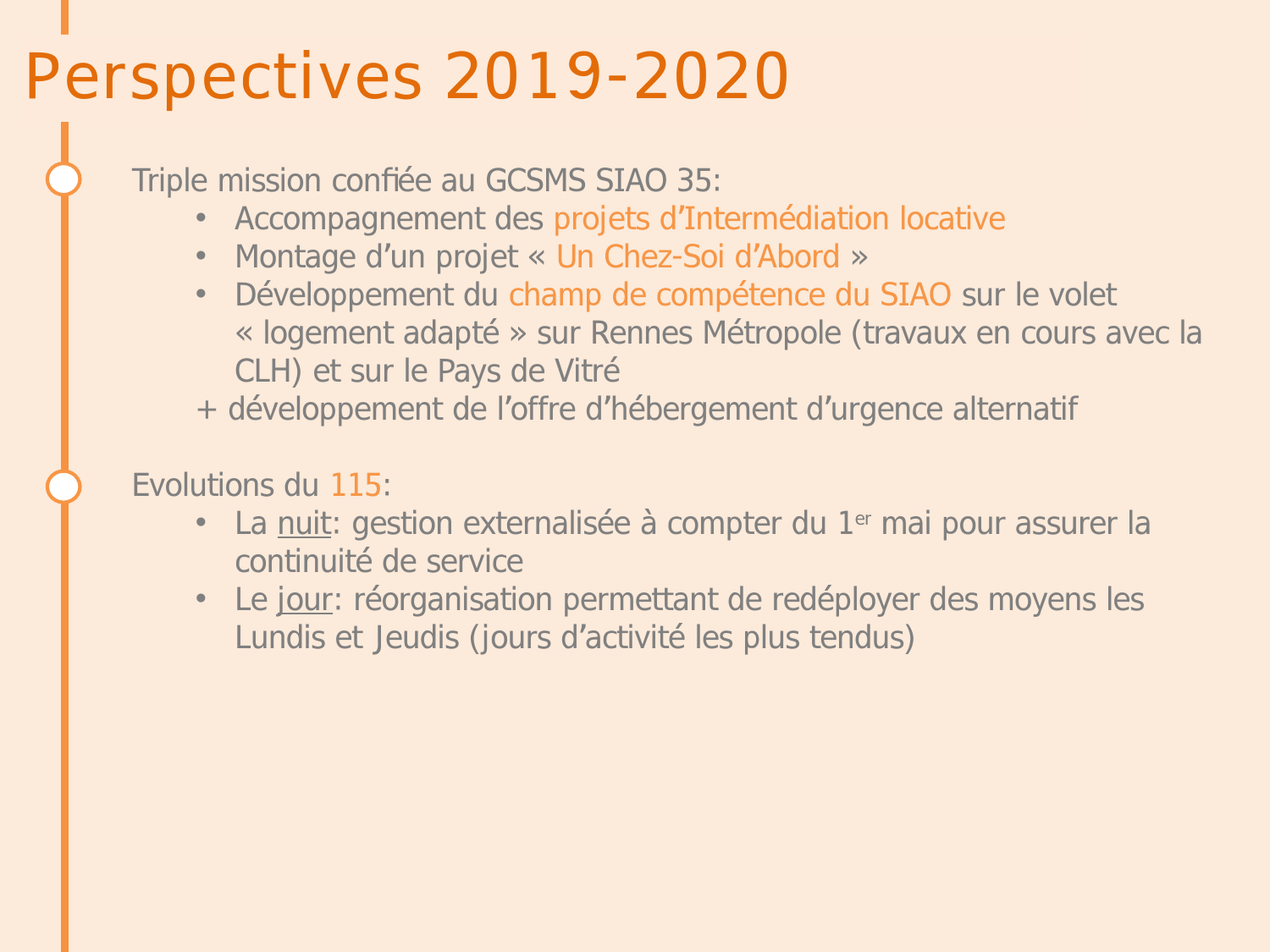

Perspectives 2019-2020
Triple mission confiée au GCSMS SIAO 35:
Accompagnement des projets d’Intermédiation locative
Montage d’un projet « Un Chez-Soi d’Abord »
Développement du champ de compétence du SIAO sur le volet « logement adapté » sur Rennes Métropole (travaux en cours avec la CLH) et sur le Pays de Vitré
+ développement de l’offre d’hébergement d’urgence alternatif

Evolutions du 115:
La nuit: gestion externalisée à compter du 1er mai pour assurer la continuité de service
Le jour: réorganisation permettant de redéployer des moyens les Lundis et Jeudis (jours d’activité les plus tendus)